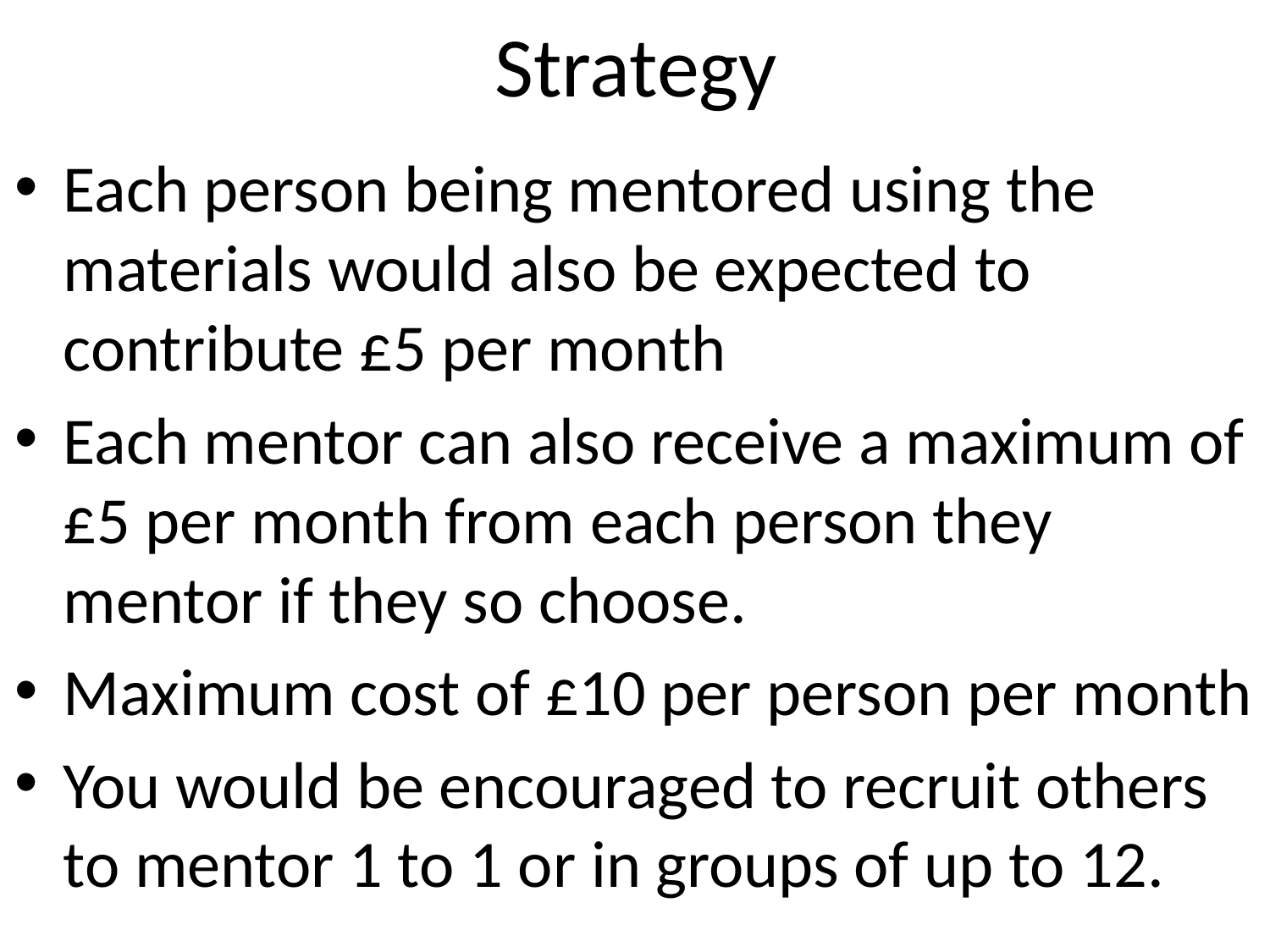

# Strategy
Each person being mentored using the materials would also be expected to contribute £5 per month
Each mentor can also receive a maximum of £5 per month from each person they mentor if they so choose.
Maximum cost of £10 per person per month
You would be encouraged to recruit others to mentor 1 to 1 or in groups of up to 12.